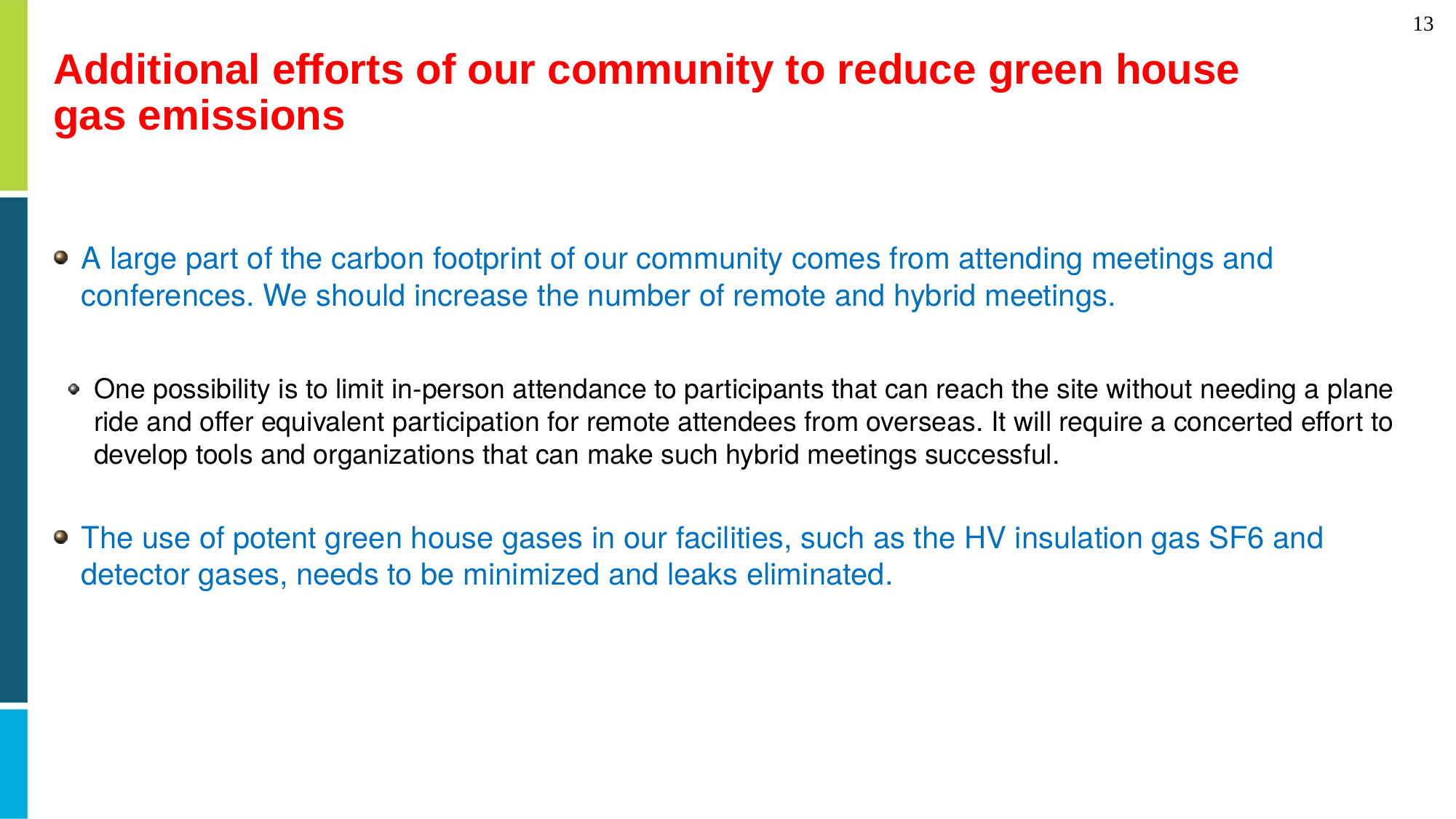

# Additional efforts of our community to reduce green house gas emissions

A large part of the carbon footprint of our community comes from attending meetings and conferences. We should increase the number of remote and hybrid meetings.

One possibility is to limit in-person attendance to participants that can reach the site without needing a plane ride and offer equivalent participation for remote attendees from overseas. It will require a concerted effort to develop tools and organizations that can make such hybrid meetings successful.

The use of potent green house gases in our facilities, such as the HV insulation gas SF6 and detector gases, needs to be minimized and leaks eliminated.